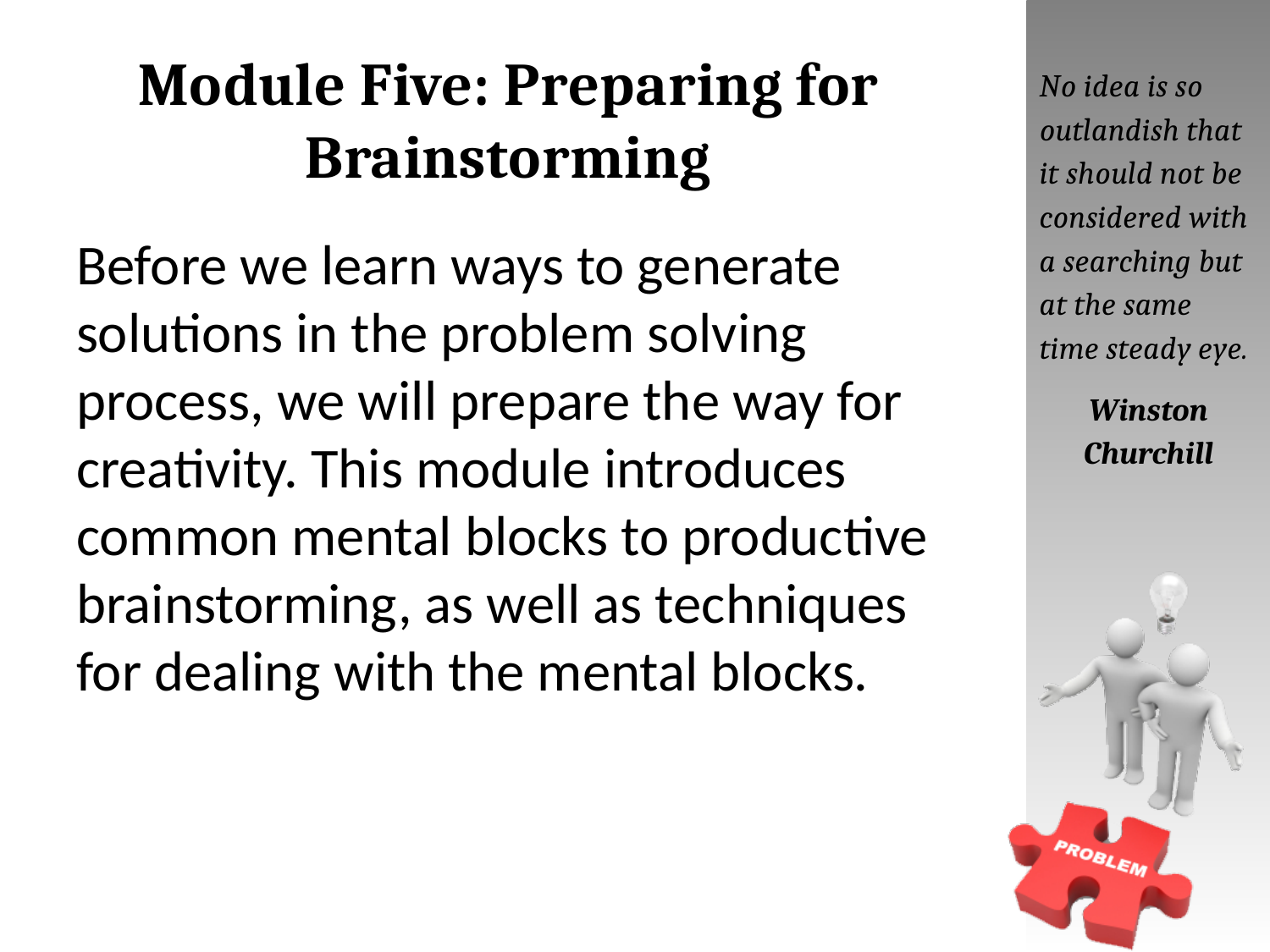

# Module Five: Preparing for Brainstorming
No idea is so outlandish that it should not be considered with a searching but at the same time steady eye.
Winston Churchill

Before we learn ways to generate solutions in the problem solving process, we will prepare the way for creativity. This module introduces common mental blocks to productive brainstorming, as well as techniques for dealing with the mental blocks.